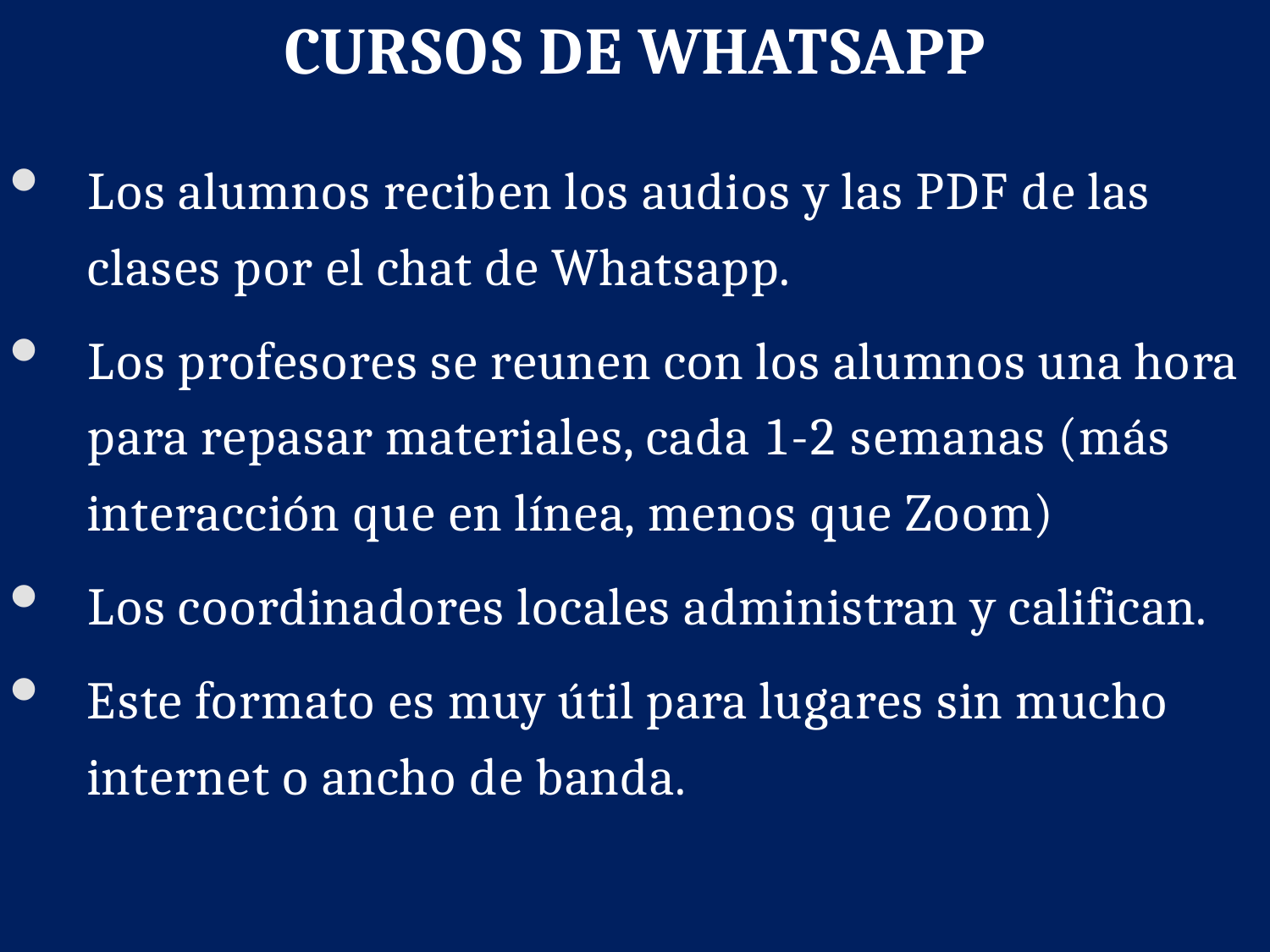

# cursos de whatsapp
Los alumnos reciben los audios y las PDF de las clases por el chat de Whatsapp.
Los profesores se reunen con los alumnos una hora para repasar materiales, cada 1-2 semanas (más interacción que en línea, menos que Zoom)
Los coordinadores locales administran y califican.
Este formato es muy útil para lugares sin mucho internet o ancho de banda.